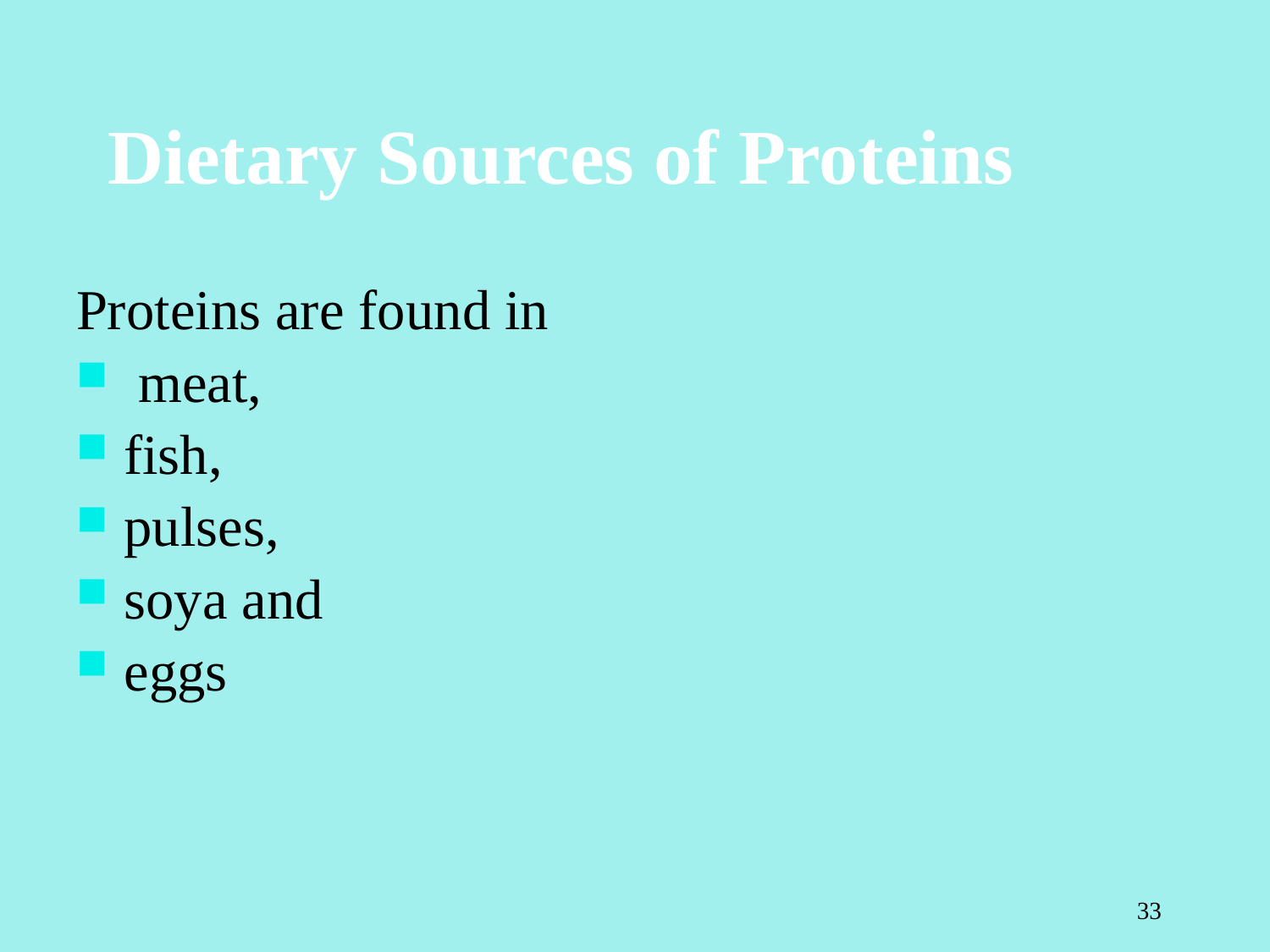

# Dietary Sources of Proteins
Proteins are found in
 meat,
fish,
pulses,
soya and
eggs
33